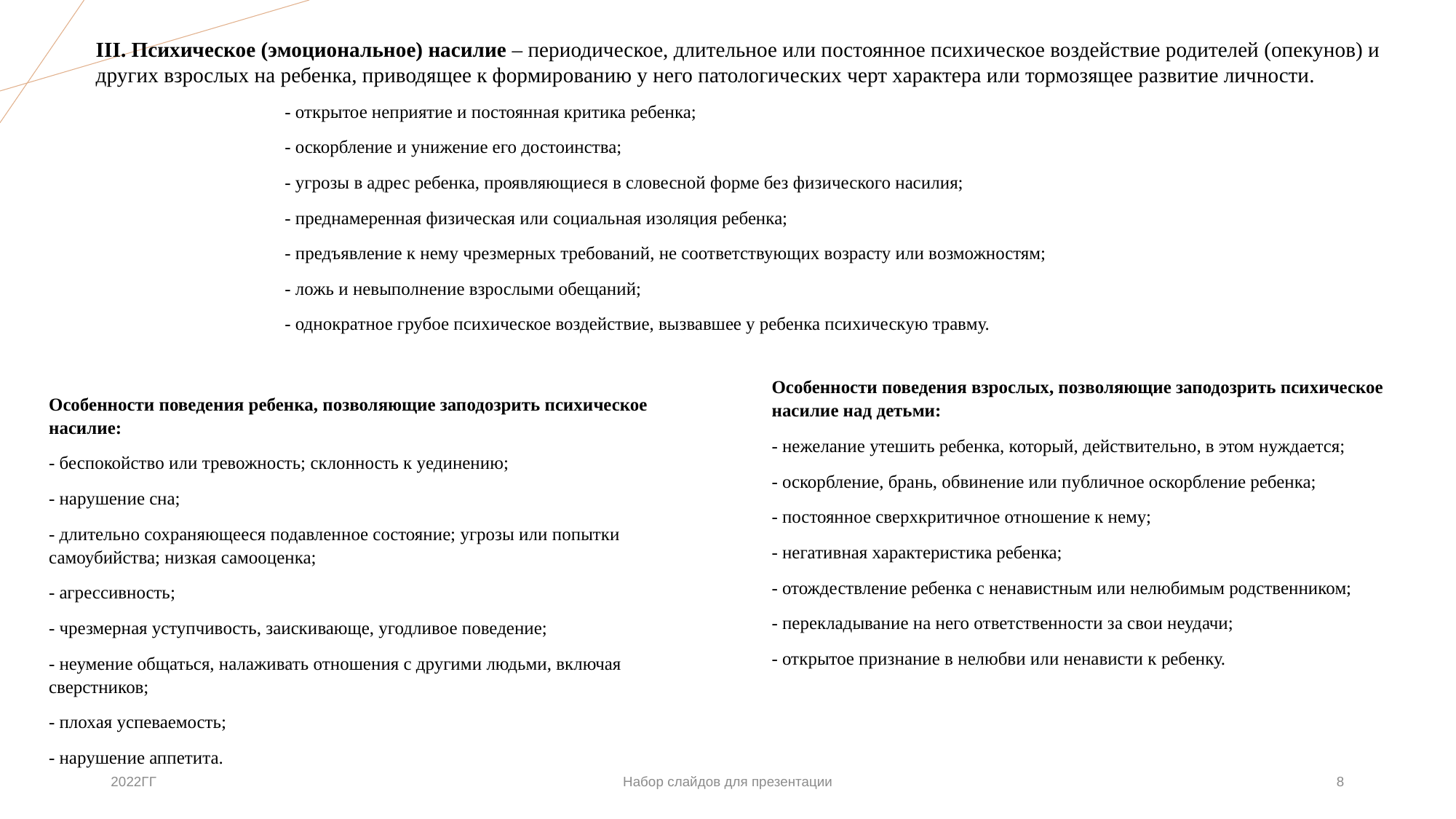

III. Психическое (эмоциональное) насилие – периодическое, длительное или постоянное психическое воздействие родителей (опекунов) и других взрослых на ребенка, приводящее к формированию у него патологических черт характера или тормозящее развитие личности.
- открытое неприятие и постоянная критика ребенка;
- оскорбление и унижение его достоинства;
- угрозы в адрес ребенка, проявляющиеся в словесной форме без физического насилия;
- преднамеренная физическая или социальная изоляция ребенка;
- предъявление к нему чрезмерных требований, не соответствующих возрасту или возможностям;
- ложь и невыполнение взрослыми обещаний;
- однократное грубое психическое воздействие, вызвавшее у ребенка психическую травму.
Особенности поведения взрослых, позволяющие заподозрить психическое насилие над детьми:
- нежелание утешить ребенка, который, действительно, в этом нуждается;
- оскорбление, брань, обвинение или публичное оскорбление ребенка;
- постоянное сверхкритичное отношение к нему;
- негативная характеристика ребенка;
- отождествление ребенка с ненавистным или нелюбимым родственником;
- перекладывание на него ответственности за свои неудачи;
- открытое признание в нелюбви или ненависти к ребенку.
Особенности поведения ребенка, позволяющие заподозрить психическое насилие:
- беспокойство или тревожность; склонность к уединению;
- нарушение сна;
- длительно сохраняющееся подавленное состояние; угрозы или попытки самоубийства; низкая самооценка;
- агрессивность;
- чрезмерная уступчивость, заискивающе, угодливое поведение;
- неумение общаться, налаживать отношения с другими людьми, включая сверстников;
- плохая успеваемость;
- нарушение аппетита.
2022ГГ
Набор слайдов для презентации
8